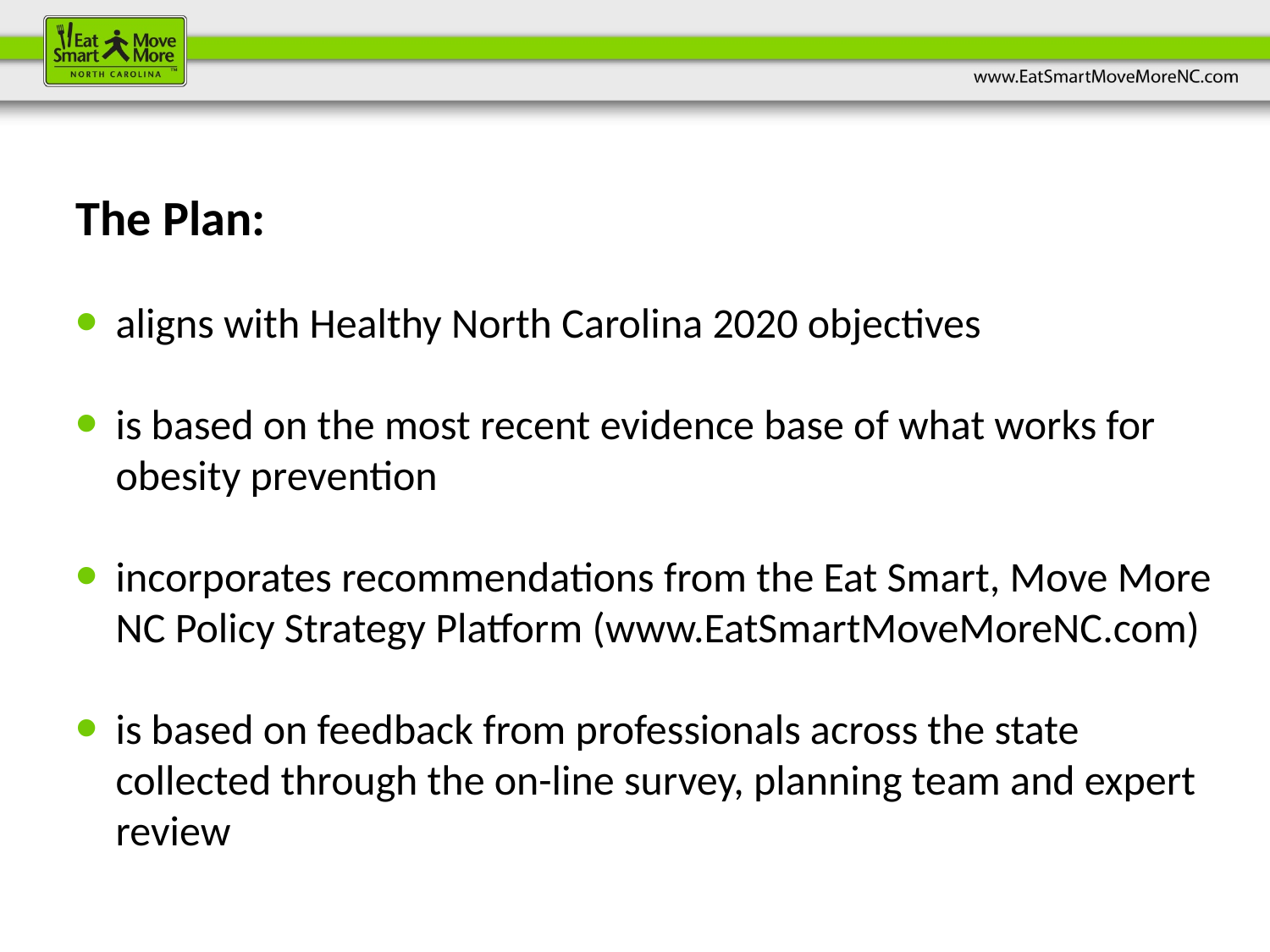

The Plan:

aligns with Healthy North Carolina 2020 objectives

is based on the most recent evidence base of what works for obesity prevention

incorporates recommendations from the Eat Smart, Move More NC Policy Strategy Platform (www.EatSmartMoveMoreNC.com)

is based on feedback from professionals across the state collected through the on-line survey, planning team and expert review